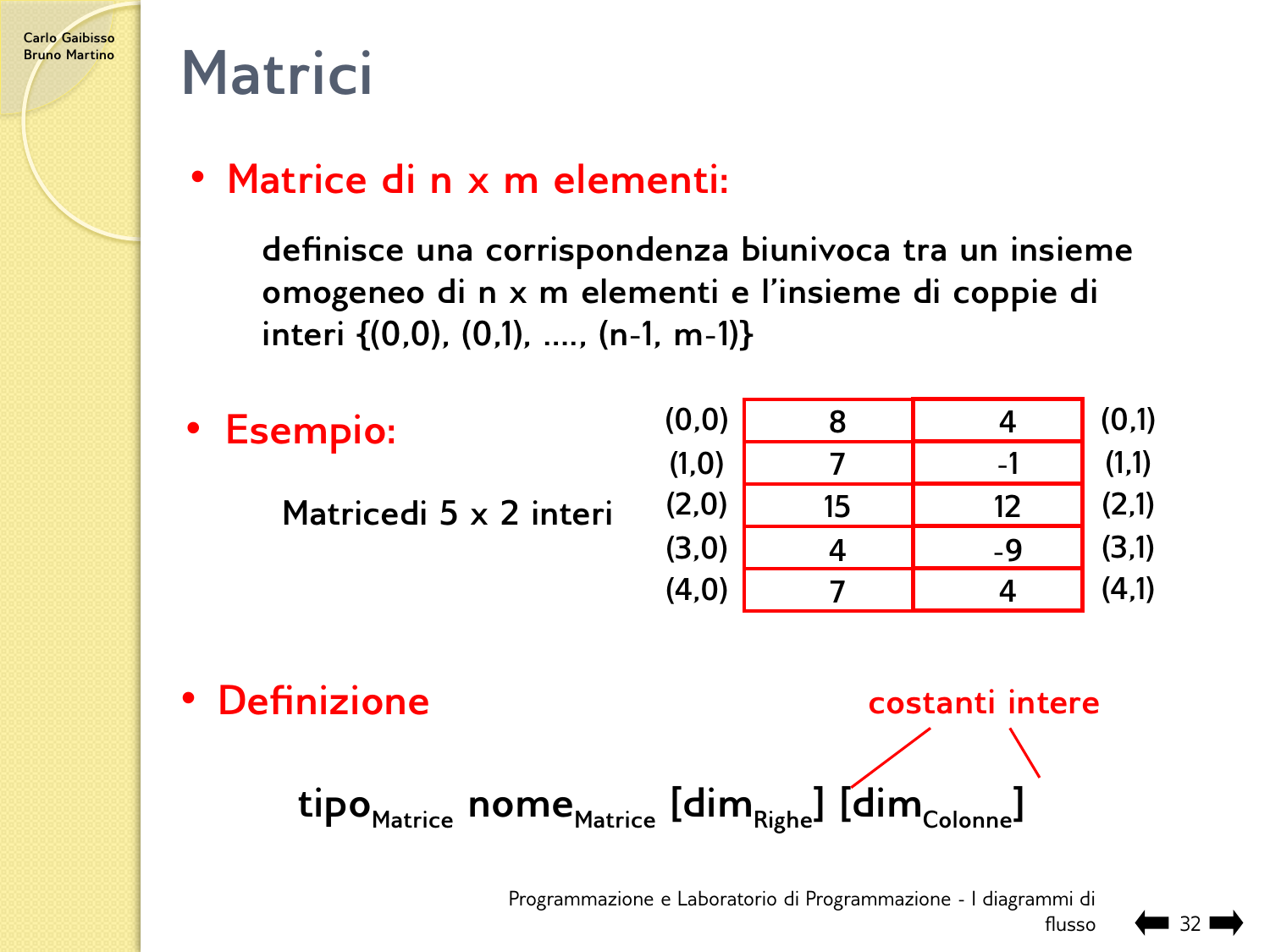

# Matrici
Matrice di n x m elementi:
definisce una corrispondenza biunivoca tra un insieme omogeneo di n x m elementi e l’insieme di coppie di interi {(0,0), (0,1), …., (n-1, m-1)}
(0,1)
(1,1)
(2,1)
(3,1)
(4,1)
(0,0)
(1,0)
(2,0)
(3,0)
(4,0)
4
-1
12
-9
4
8
7
15
4
7

Esempio:
Matricedi 5 x 2 interi
Definizione
costanti intere
tipoMatrice nomeMatrice [dimRighe] [dimColonne]
Programmazione e Laboratorio di Programmazione - I diagrammi di flusso
32